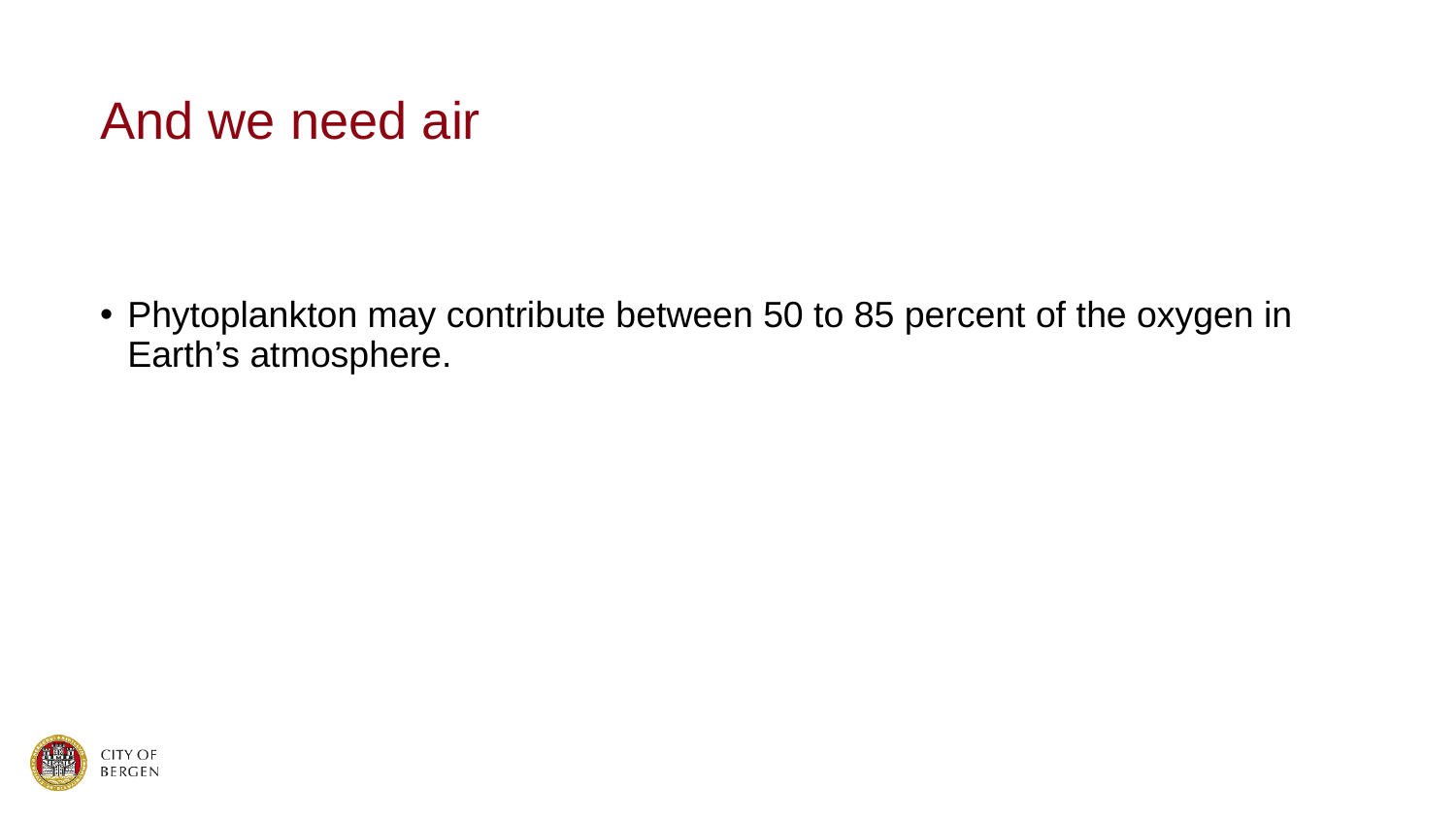

# And we need air
Phytoplankton may contribute between 50 to 85 percent of the oxygen in Earth’s atmosphere.